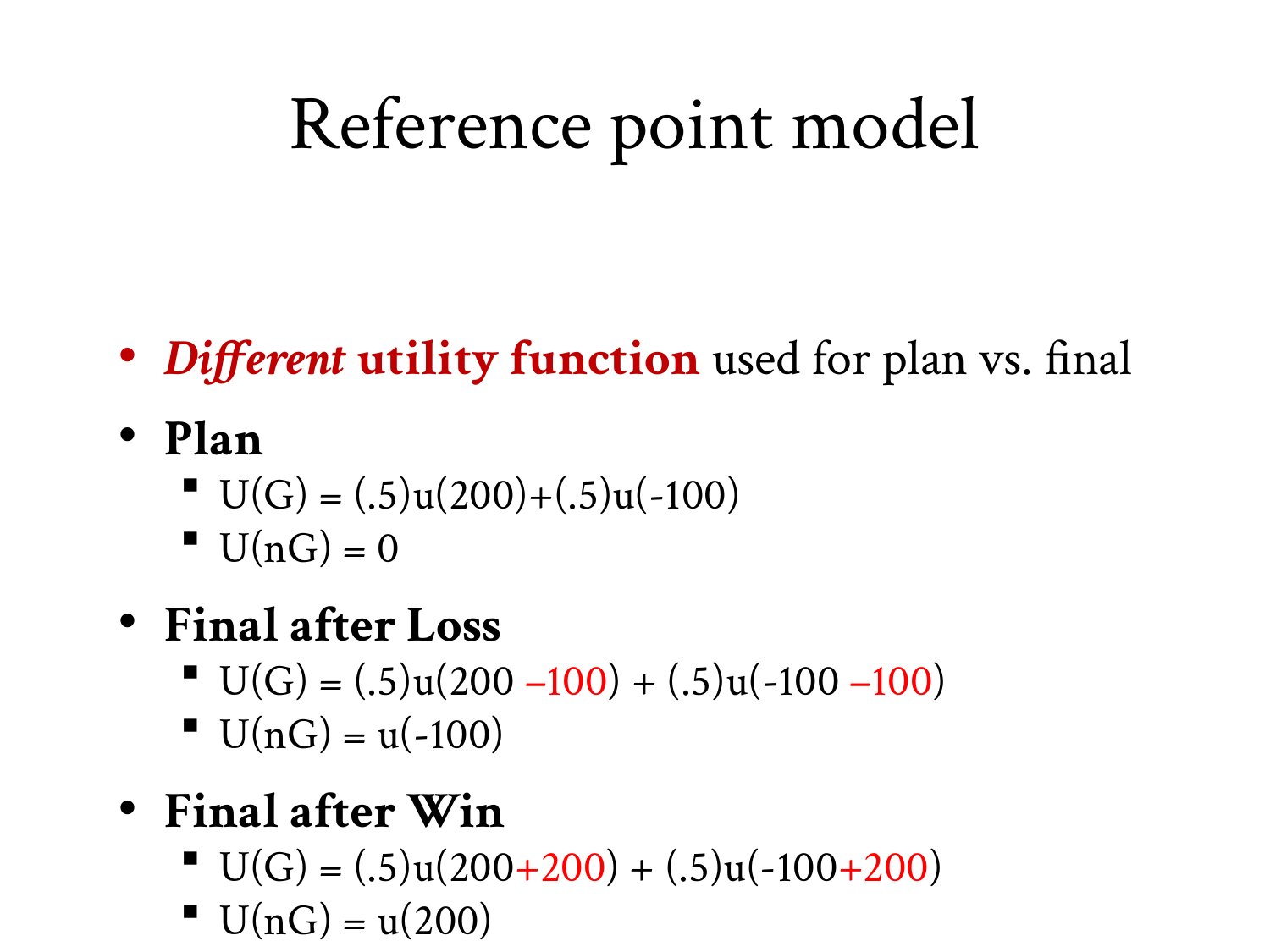

# Reference point model
Different utility function used for plan vs. final
Plan
U(G) = (.5)u(200)+(.5)u(-100)
U(nG) = 0
Final after Loss
U(G) = (.5)u(200 –100) + (.5)u(-100 –100)
U(nG) = u(-100)
Final after Win
U(G) = (.5)u(200+200) + (.5)u(-100+200)
U(nG) = u(200)